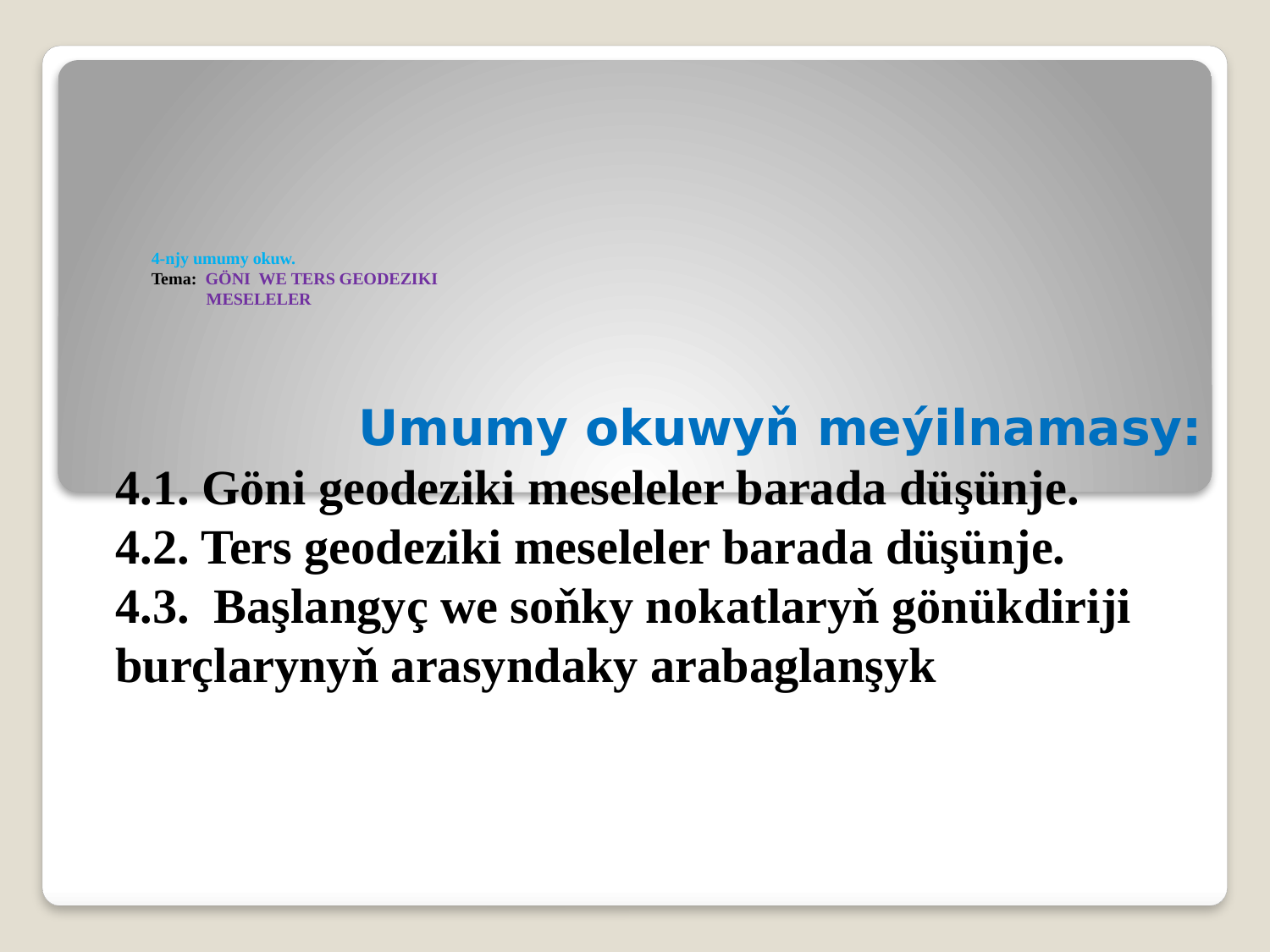

# 4-njy umumy okuw. Tema:  GÖNI  WE TERS GEODEZIKI MESELELER
Umumy okuwyň meýilnamasy:
4.1. Göni geodeziki meseleler barada düşünje.
4.2. Ters geodeziki meseleler barada düşünje.
4.3.  Başlangyç we soňky nokatlaryň gönükdiriji burçlarynyň arasyndaky arabaglanşyk